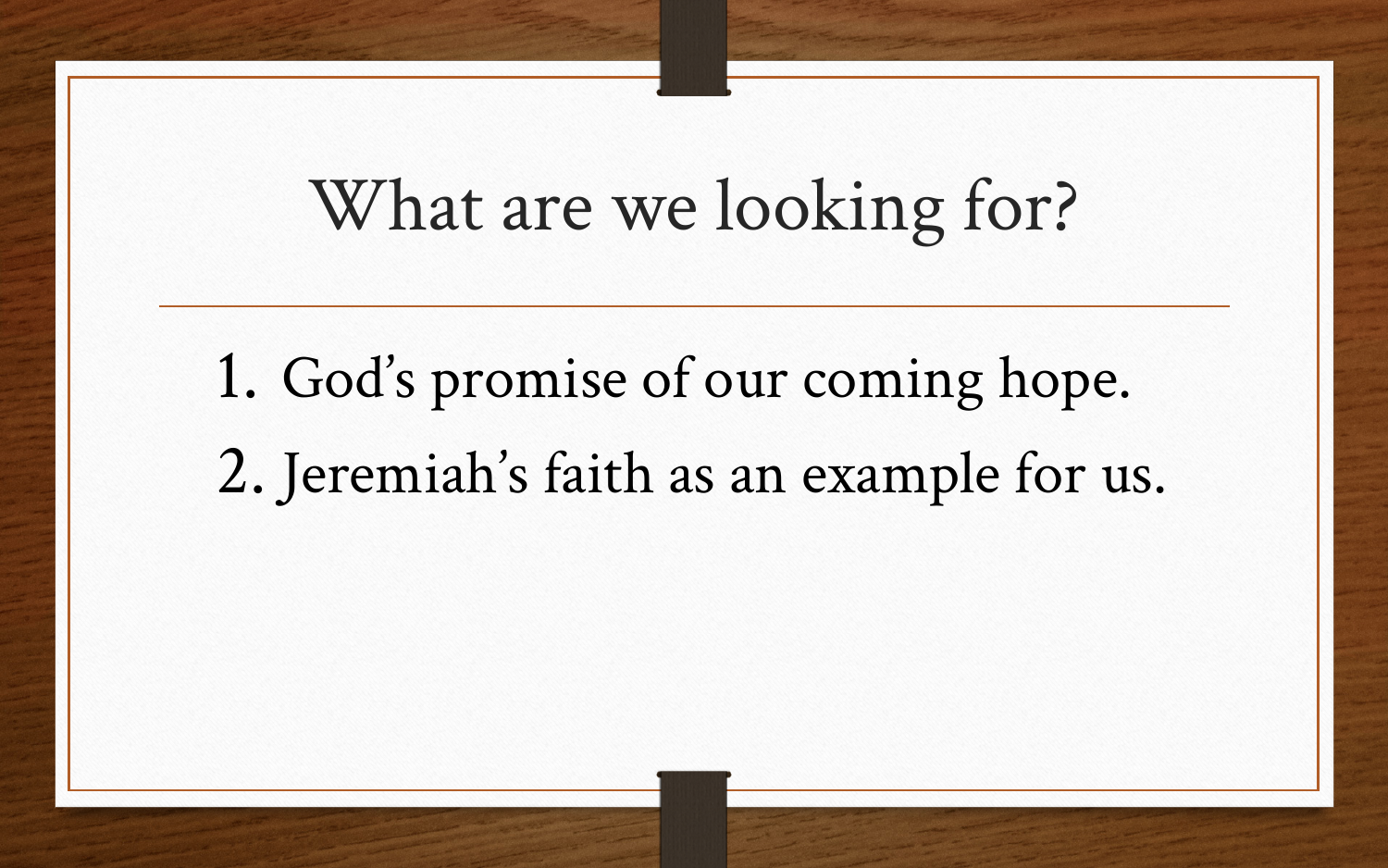

# What are we looking for?
God’s promise of our coming hope.
Jeremiah’s faith as an example for us.